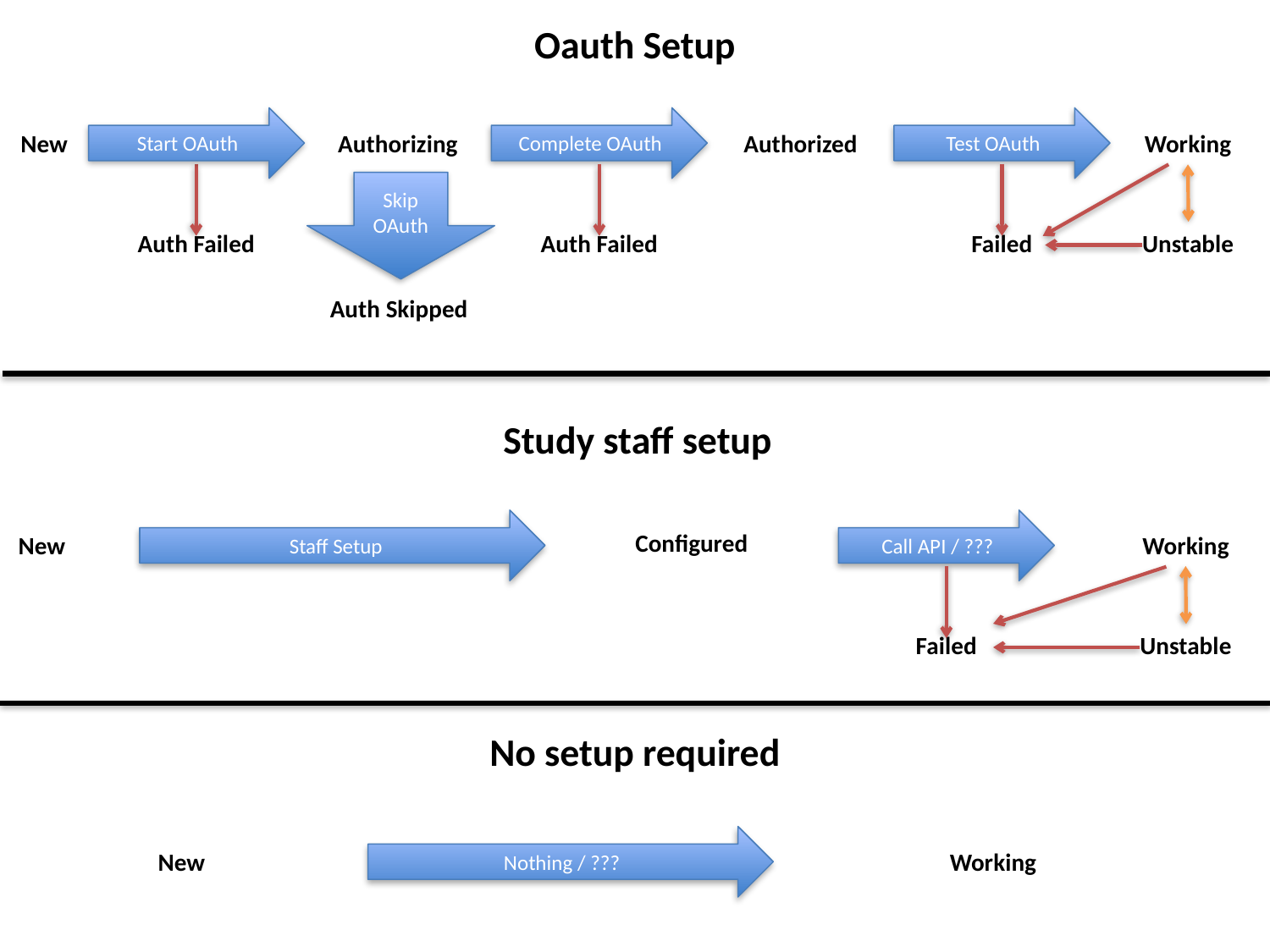

Oauth Setup
Start OAuth
Auth Failed
Complete OAuth
Auth Failed
Test OAuth
Failed
New
Authorizing
Authorized
Skip
OAuth
Auth Skipped
Working
Unstable
Study staff setup
 Staff Setup
Call API / ???
Failed
Configured
New
Working
Unstable
No setup required
Nothing / ???
New
Working